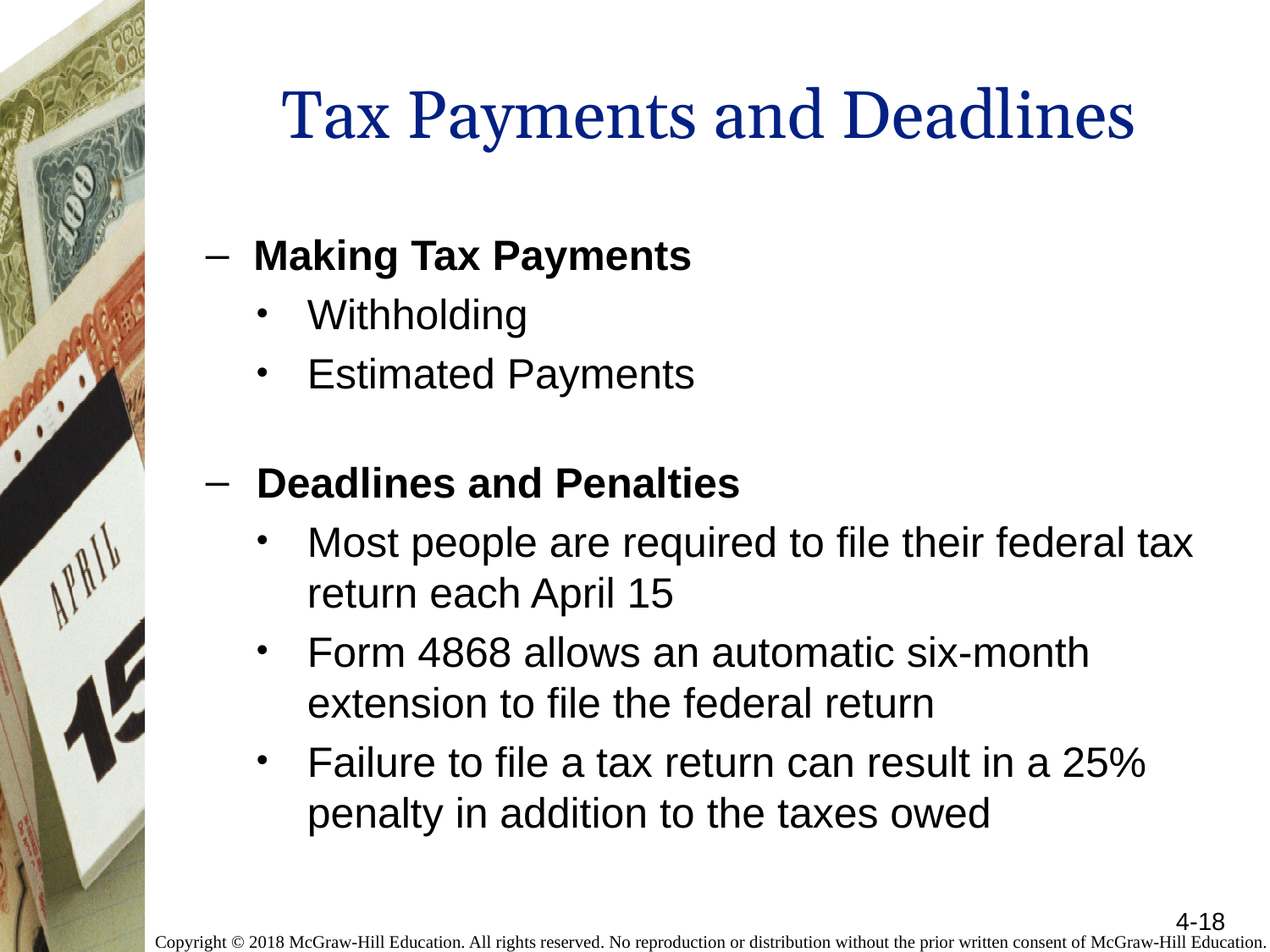

# Tax Payments and Deadlines
Making Tax Payments
Withholding
Estimated Payments

Deadlines and Penalties
Most people are required to file their federal tax return each April 15
Form 4868 allows an automatic six-month extension to file the federal return
Failure to file a tax return can result in a 25% penalty in addition to the taxes owed
4-18